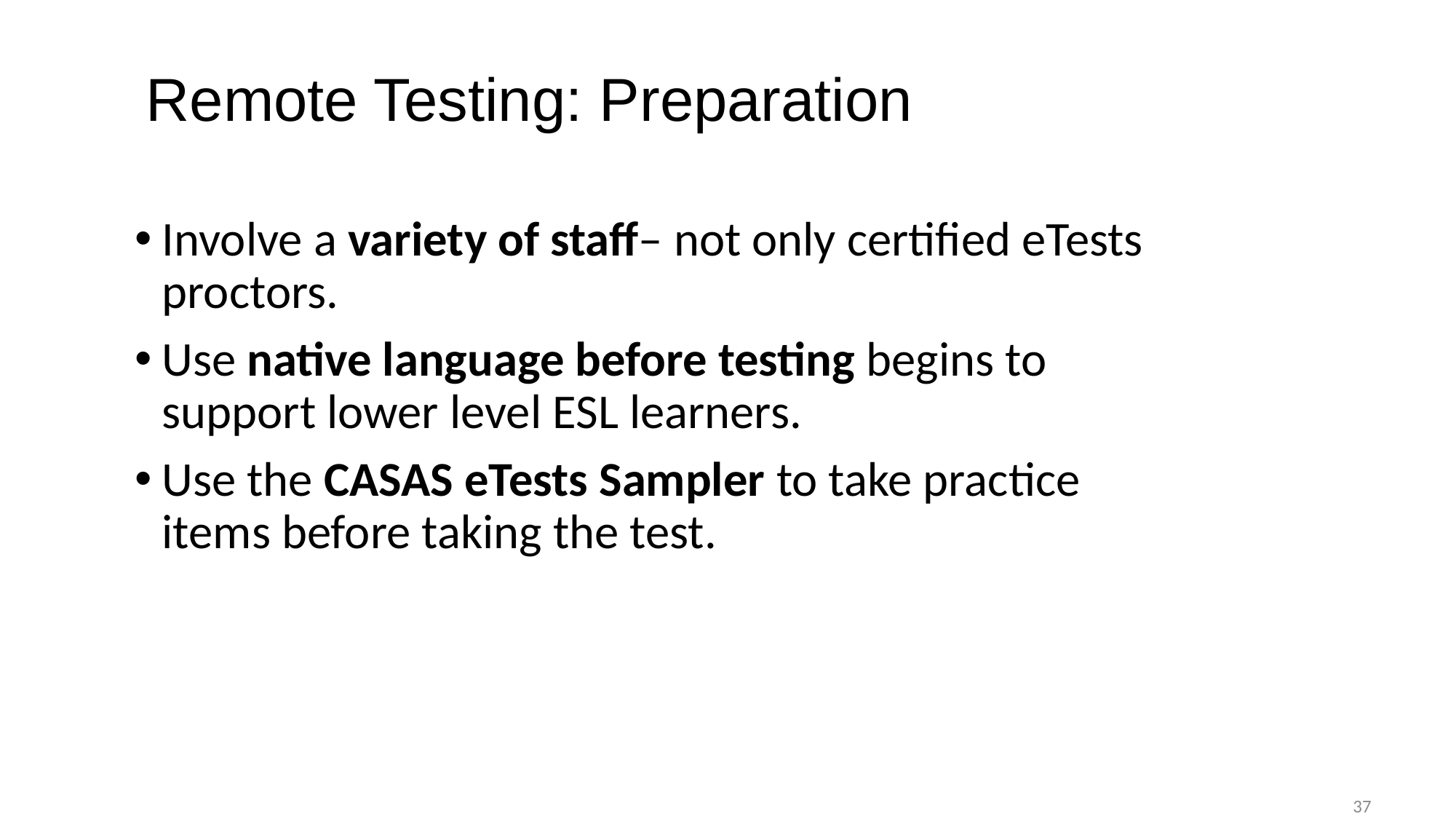

# Remote Testing: Preparation

Involve a variety of staff– not only certified eTests proctors.
Use native language before testing begins to support lower level ESL learners.
Use the CASAS eTests Sampler to take practice items before taking the test.

37